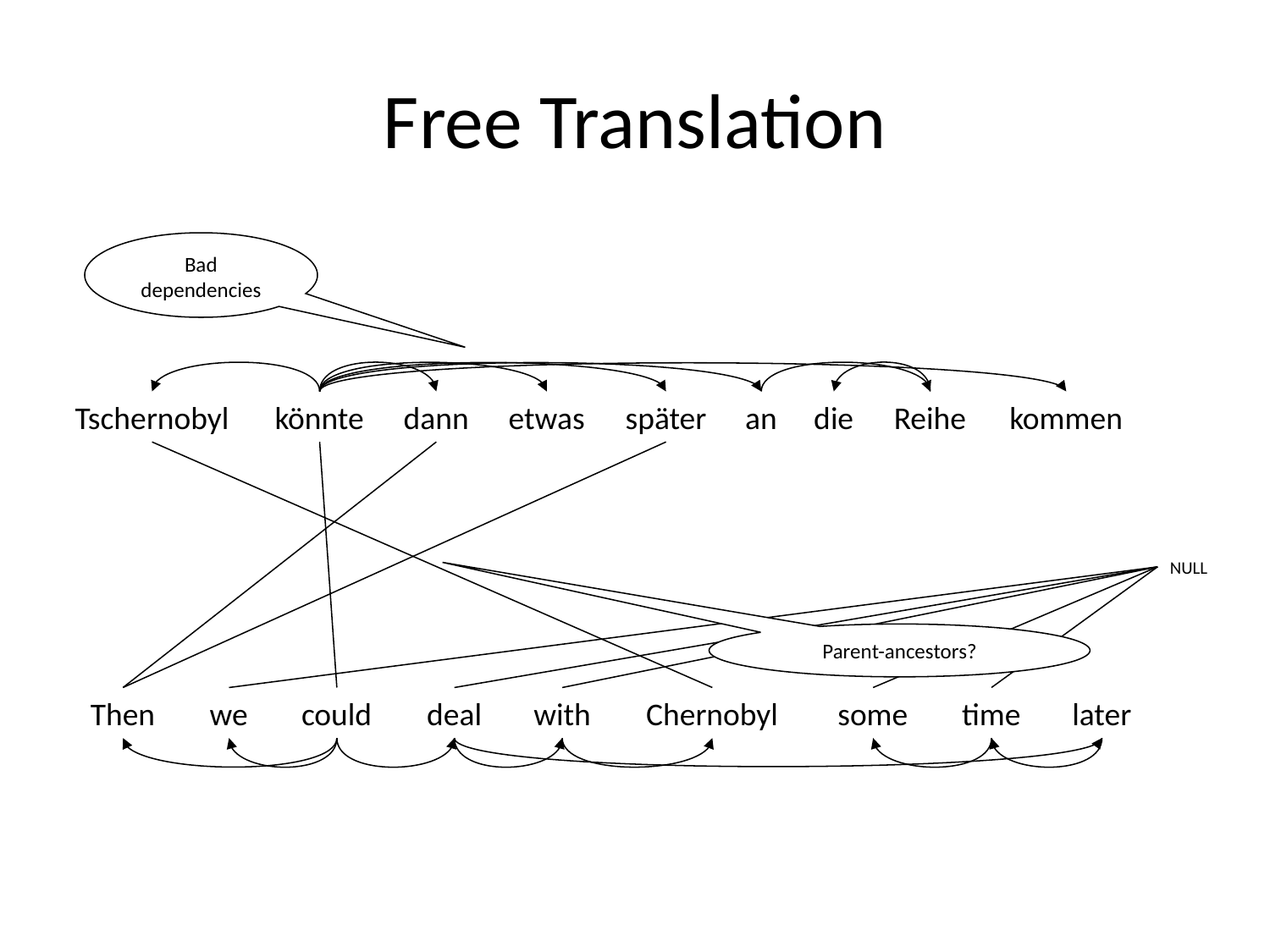

# Free Translation
Bad dependencies
Tschernobyl
könnte
dann
etwas
später
an
die
Reihe
kommen
NULL
Parent-ancestors?
Then
we
could
deal
with
Chernobyl
some
time
later